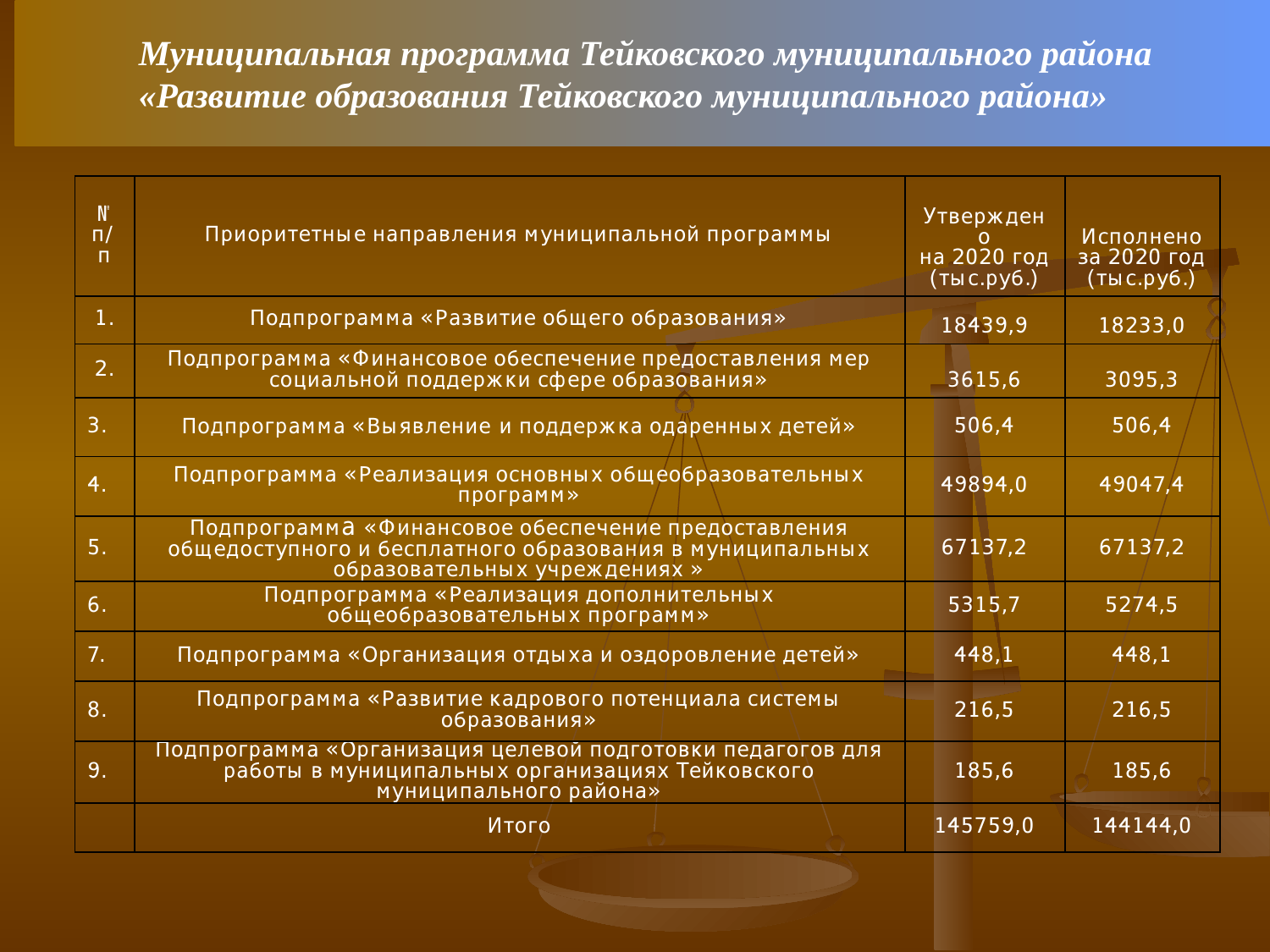

Муниципальная программа Тейковского муниципального района
«Развитие образования Тейковского муниципального района»
| № п/п | Приоритетные направления муниципальной программы | Утверждено на 2020 год (тыс.руб.) | Исполнено за 2020 год (тыс.руб.) |
| --- | --- | --- | --- |
| 1. | Подпрограмма «Развитие общего образования» | 18439,9 | 18233,0 |
| 2. | Подпрограмма «Финансовое обеспечение предоставления мер социальной поддержки сфере образования» | 3615,6 | 3095,3 |
| 3. | Подпрограмма «Выявление и поддержка одаренных детей» | 506,4 | 506,4 |
| 4. | Подпрограмма «Реализация основных общеобразовательных программ» | 49894,0 | 49047,4 |
| 5. | Подпрограмма «Финансовое обеспечение предоставления общедоступного и бесплатного образования в муниципальных образовательных учреждениях » | 67137,2 | 67137,2 |
| 6. | Подпрограмма «Реализация дополнительных общеобразовательных программ» | 5315,7 | 5274,5 |
| 7. | Подпрограмма «Организация отдыха и оздоровление детей» | 448,1 | 448,1 |
| 8. | Подпрограмма «Развитие кадрового потенциала системы образования» | 216,5 | 216,5 |
| 9. | Подпрограмма «Организация целевой подготовки педагогов для работы в муниципальных организациях Тейковского муниципального района» | 185,6 | 185,6 |
|  | Итого | 145759,0 | 144144,0 |